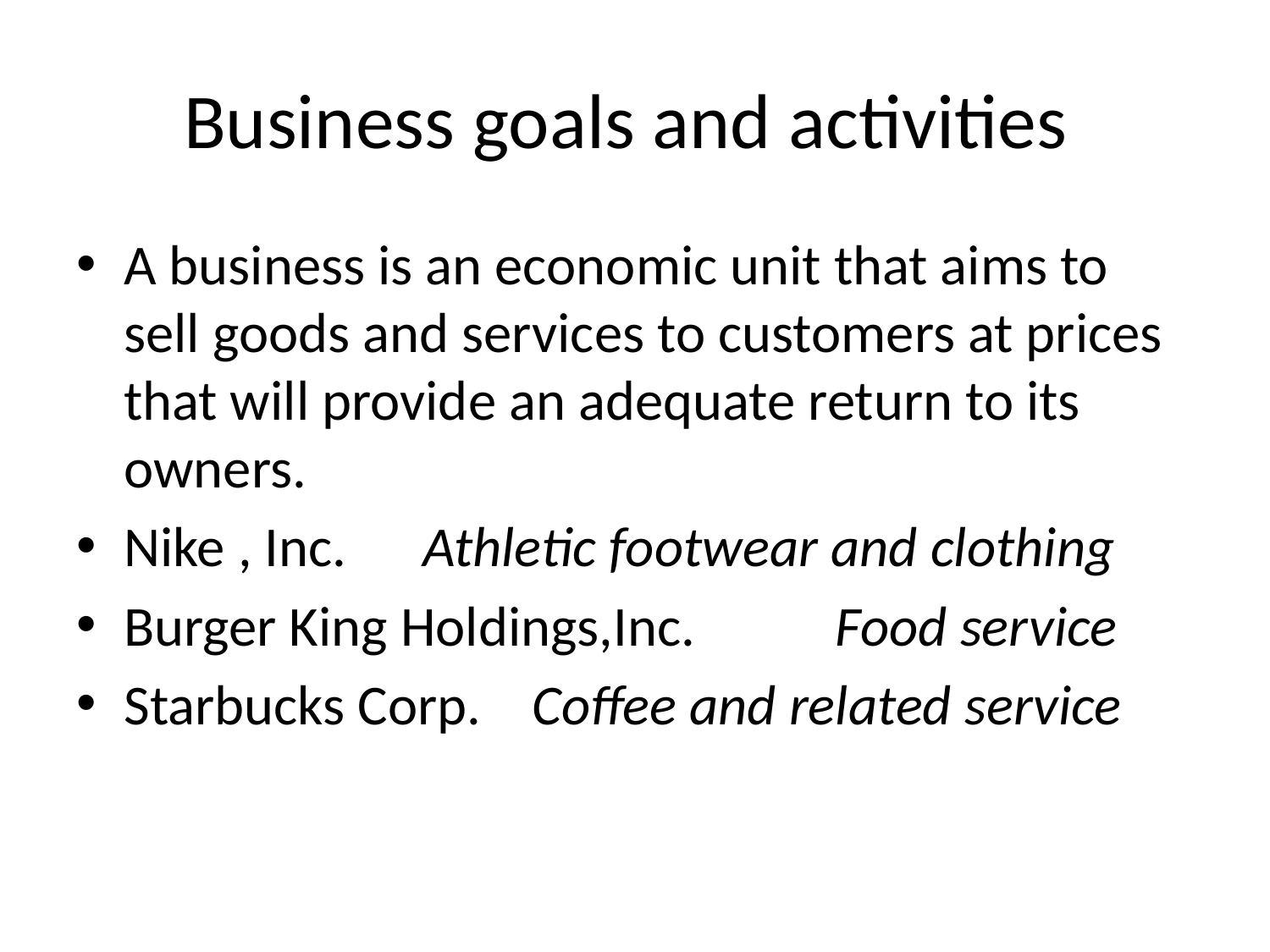

# Business goals and activities
A business is an economic unit that aims to sell goods and services to customers at prices that will provide an adequate return to its owners.
Nike , Inc.      Athletic footwear and clothing
Burger King Holdings,Inc.           Food service
Starbucks Corp.    Coffee and related service